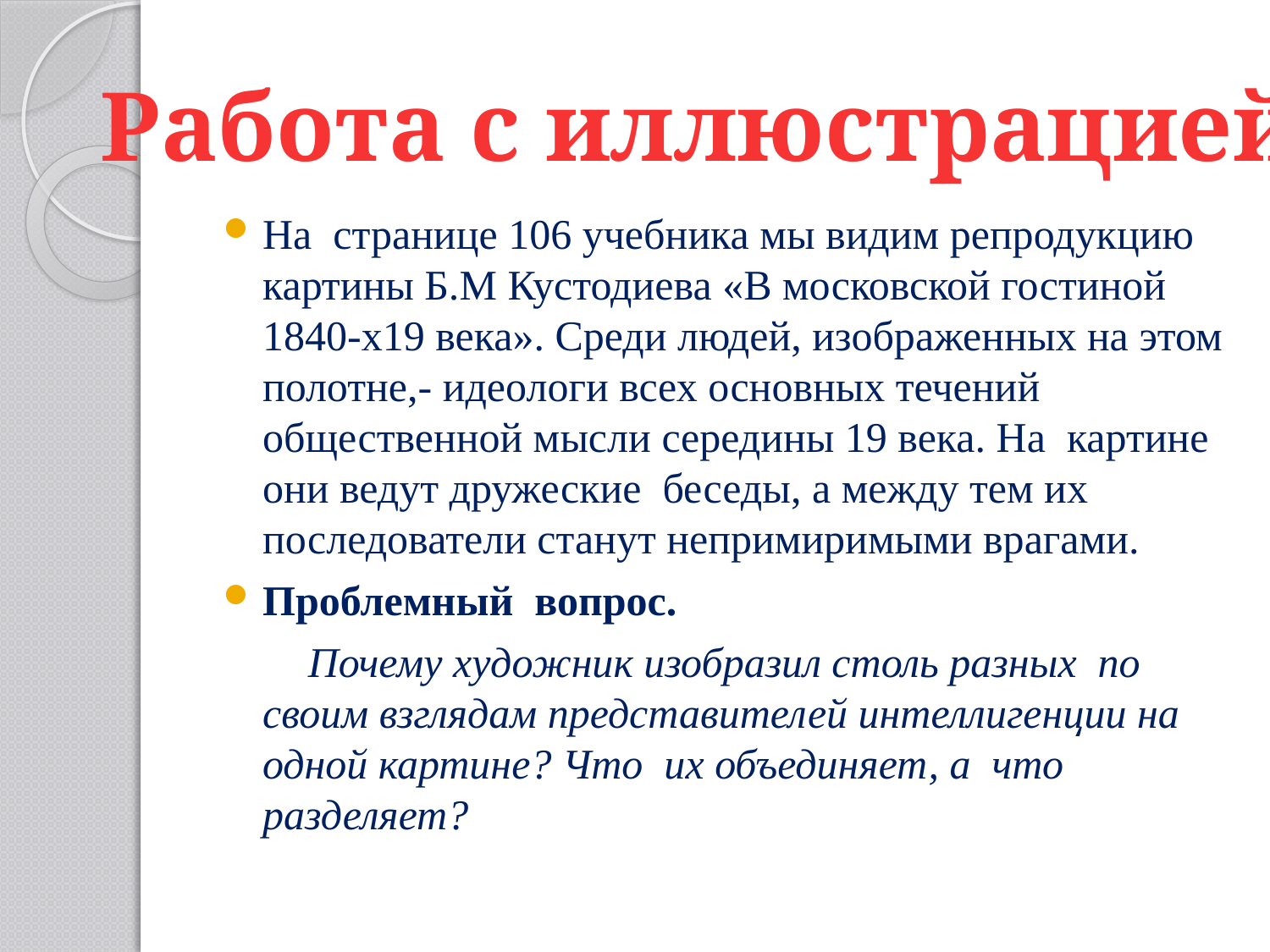

#
Работа с иллюстрацией
На  странице 106 учебника мы видим репродукцию картины Б.М Кустодиева «В московской гостиной 1840-х19 века». Среди людей, изображенных на этом полотне,- идеологи всех основных течений общественной мысли середины 19 века. На  картине они ведут дружеские  беседы, а между тем их последователи станут непримиримыми врагами.
Проблемный  вопрос.
        Почему художник изобразил столь разных  по своим взглядам представителей интеллигенции на одной картине? Что  их объединяет, а  что разделяет?